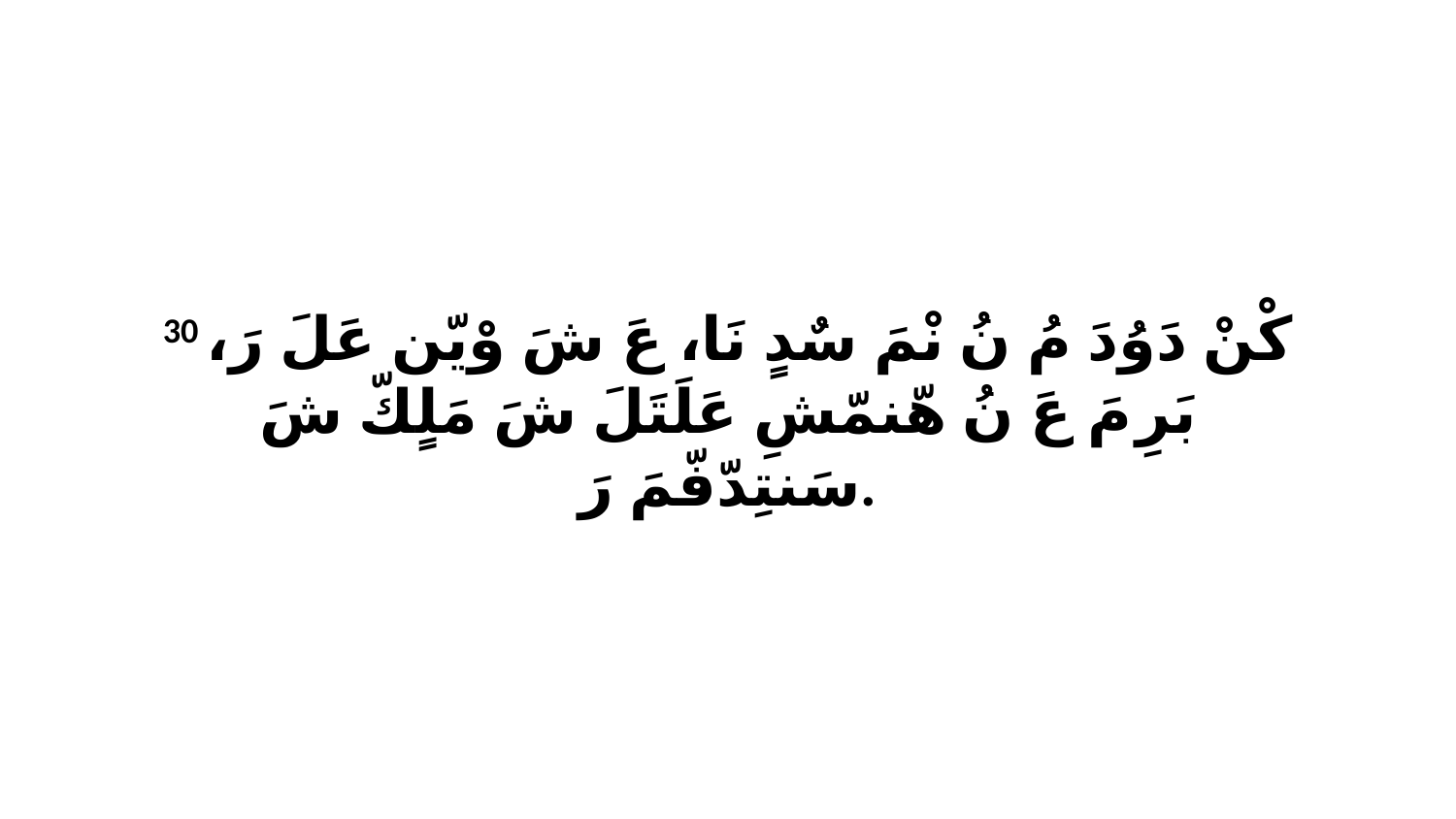

30 كْنْ دَوُدَ مُ نُ نْمَ سٌدٍ نَا، عَ شَ وْيّن عَلَ رَ، بَرِ مَ عَ نُ هّنمّشِ عَلَتَلَ شَ مَلٍكّ شَ سَنتِدّفّمَ رَ.